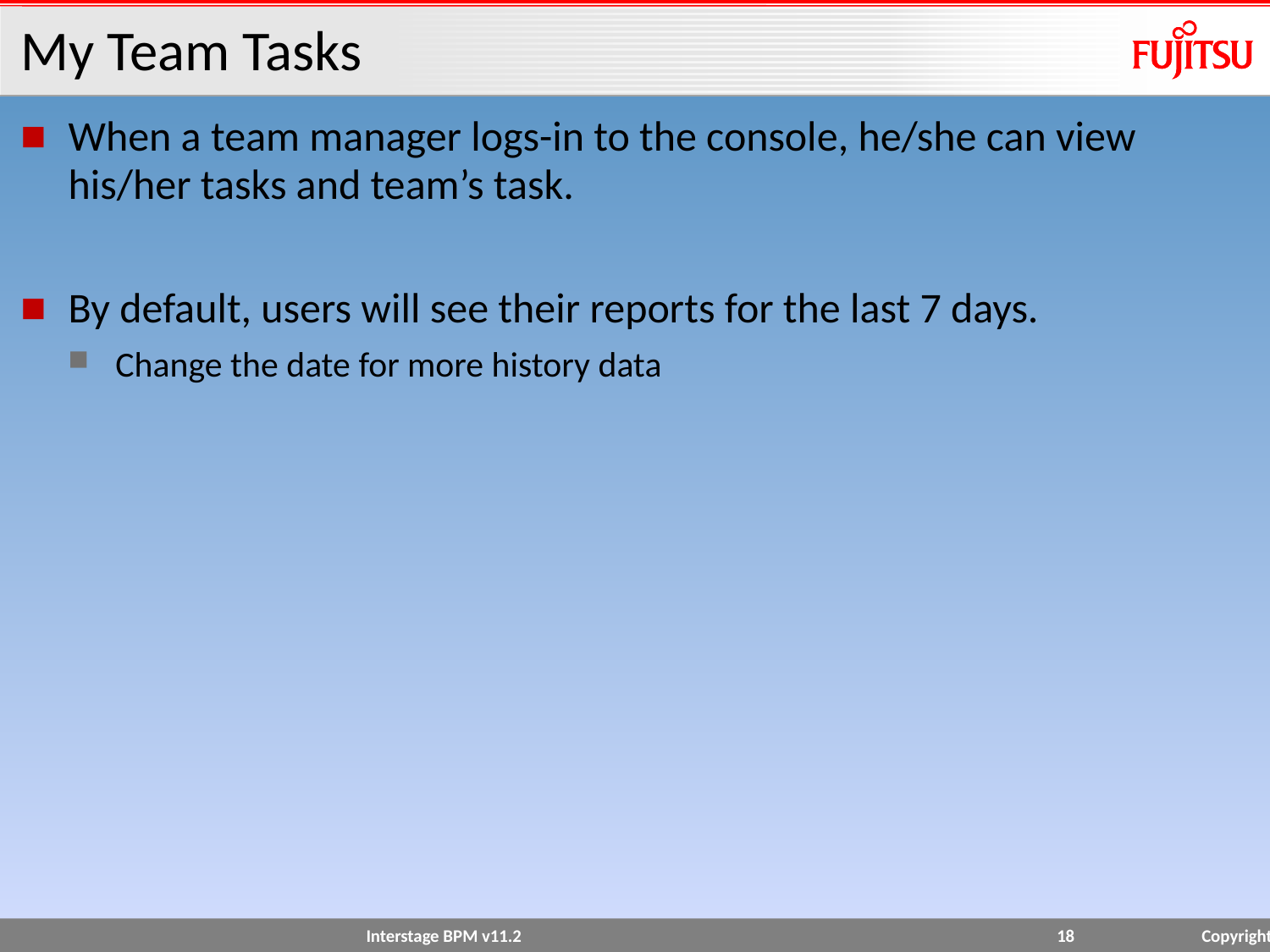

# My Team Tasks
When a team manager logs-in to the console, he/she can view his/her tasks and team’s task.

By default, users will see their reports for the last 7 days.
Change the date for more history data